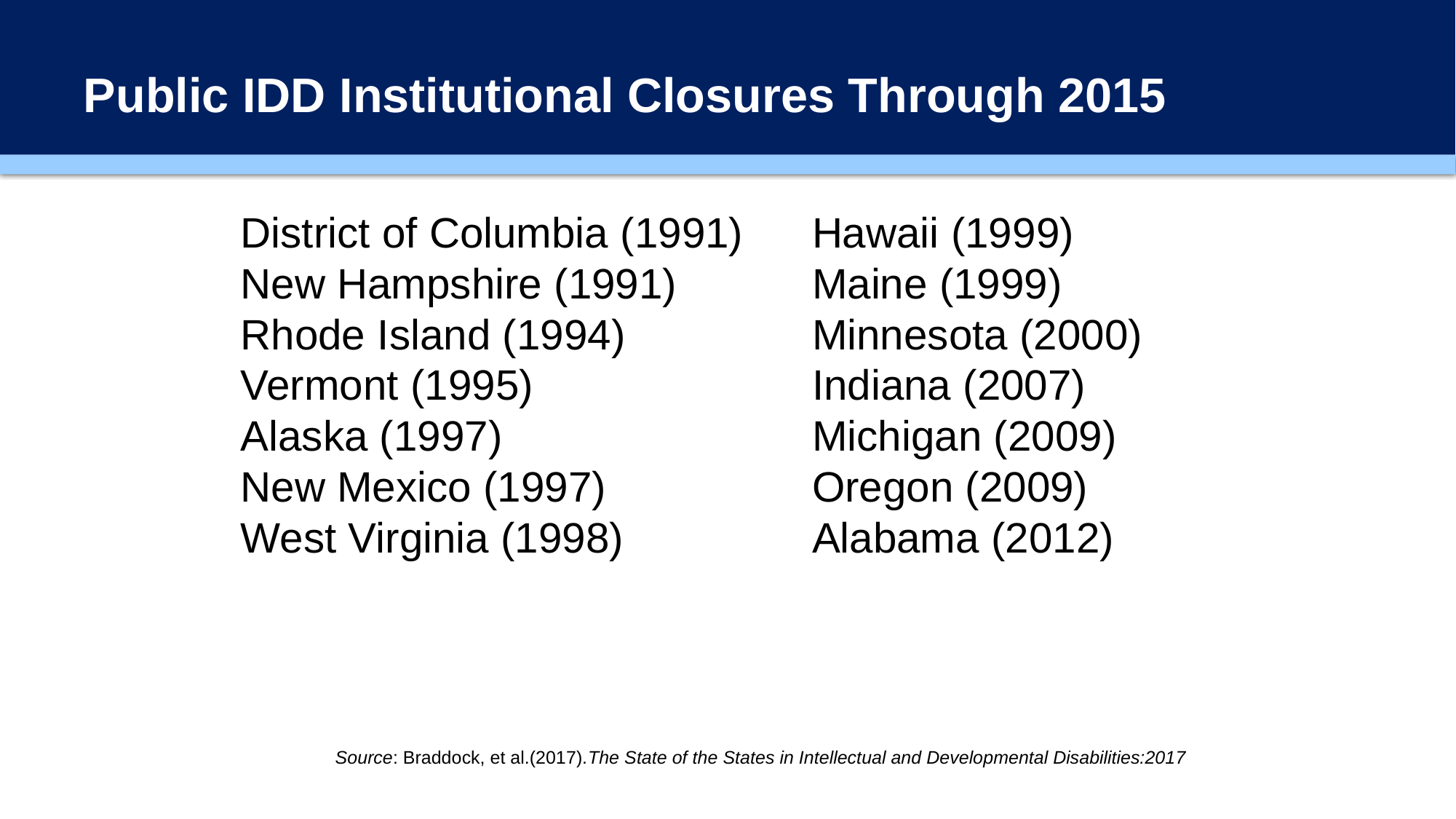

# Public IDD Institutional Closures Through 2015
District of Columbia (1991)
New Hampshire (1991)
Rhode Island (1994)
Vermont (1995)
Alaska (1997)
New Mexico (1997)
West Virginia (1998)
Hawaii (1999)
Maine (1999)
Minnesota (2000)
Indiana (2007)
Michigan (2009)
Oregon (2009)
Alabama (2012)
Source: Braddock, et al.(2017).The State of the States in Intellectual and Developmental Disabilities:2017